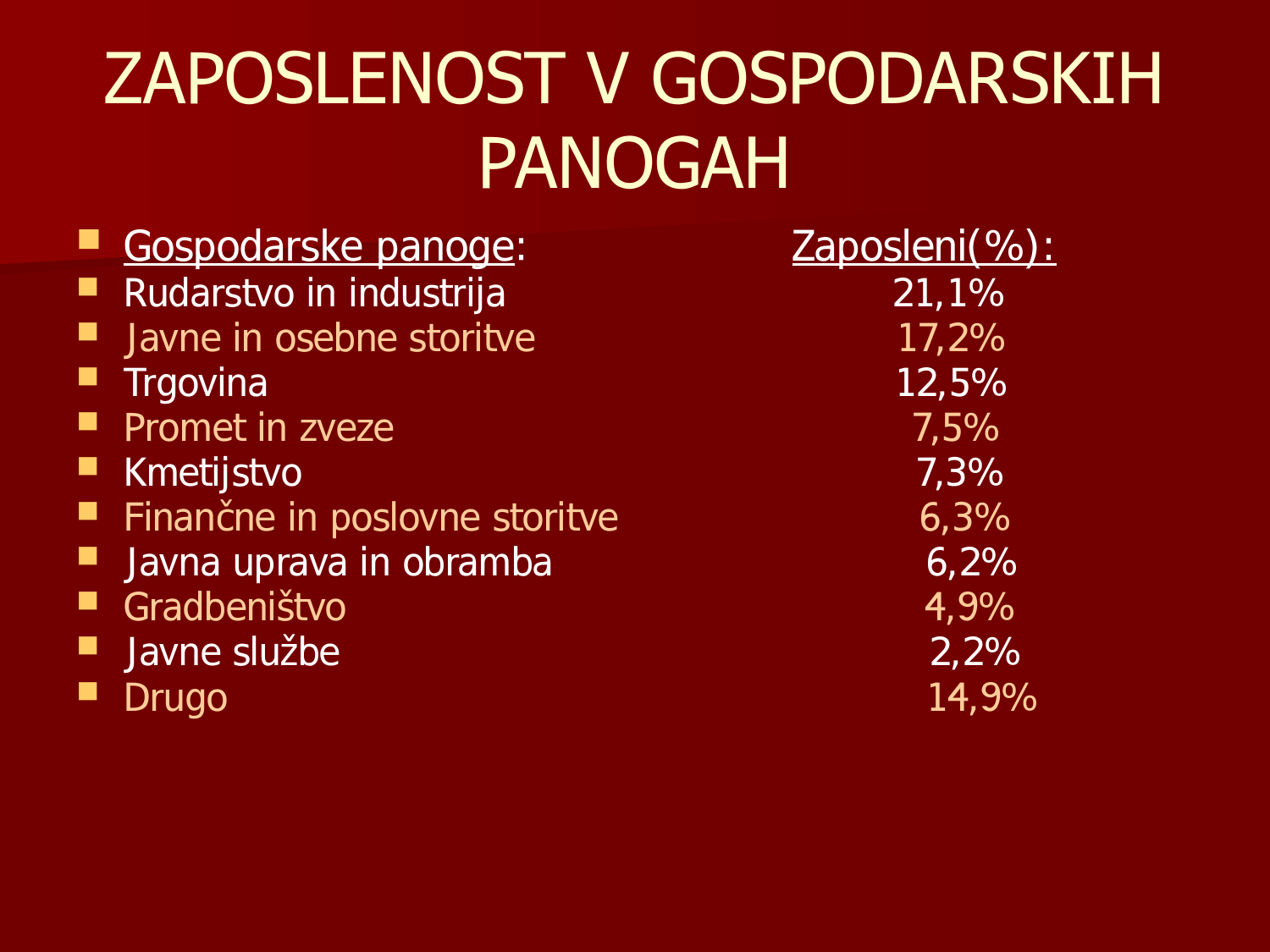

# ZAPOSLENOST V GOSPODARSKIH PANOGAH
Gospodarske panoge:                    Zaposleni(%):
Rudarstvo in industrija                                21,1%
Javne in osebne storitve                              17,2%
Trgovina                                                    12,5%
Promet in zveze                                           7,5%
Kmetijstvo                                                   7,3%
Finančne in poslovne storitve                         6,3%
Javna uprava in obramba                               6,2%
Gradbeništvo                                                4,9%
Javne službe                                                 2,2%
Drugo                                                          14,9%